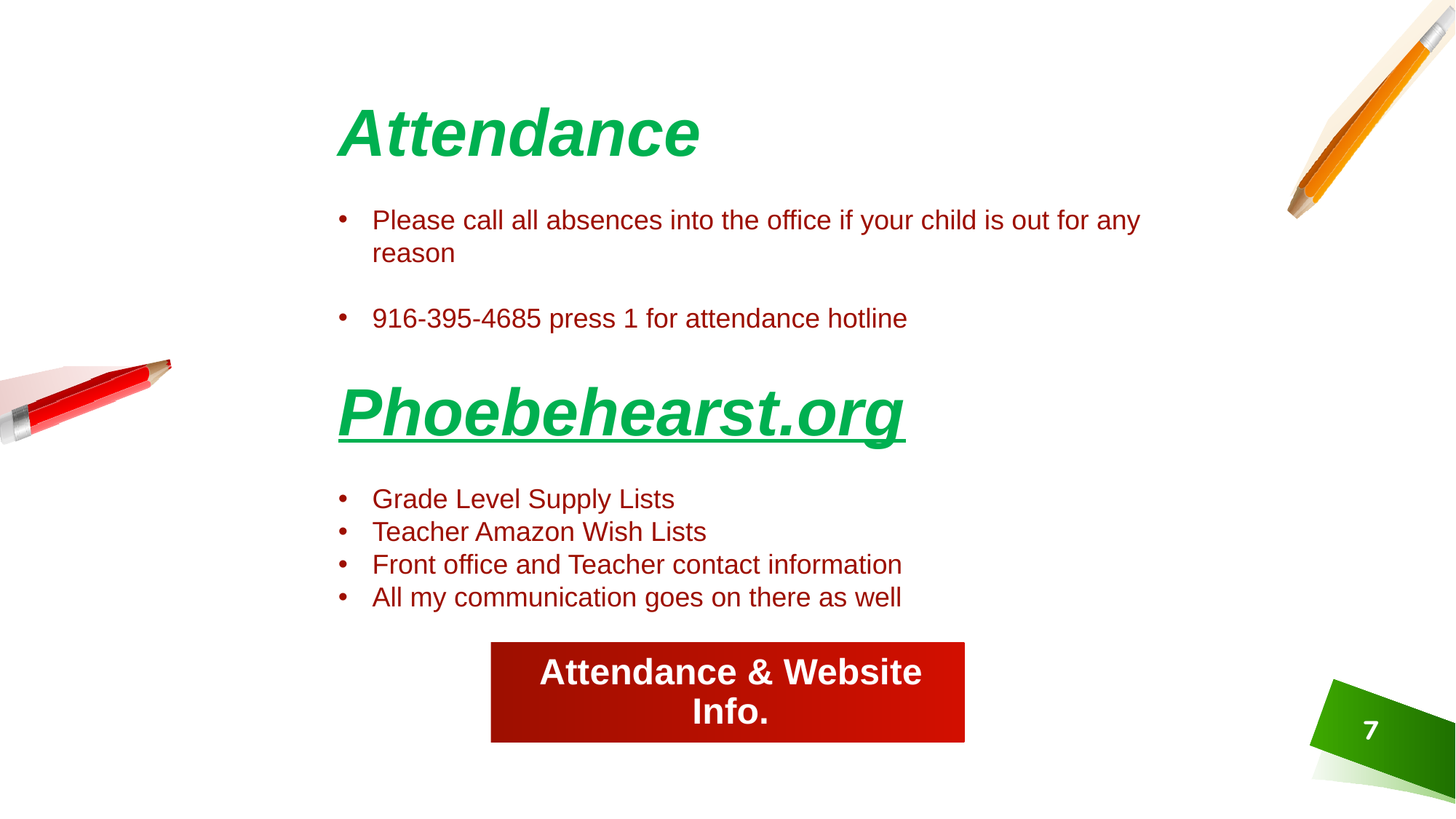

Attendance

Please call all absences into the office if your child is out for any reason

916-395-4685 press 1 for attendance hotline
Phoebehearst.org

Grade Level Supply Lists
Teacher Amazon Wish Lists
Front office and Teacher contact information
All my communication goes on there as well
# Attendance & Website Info.
7